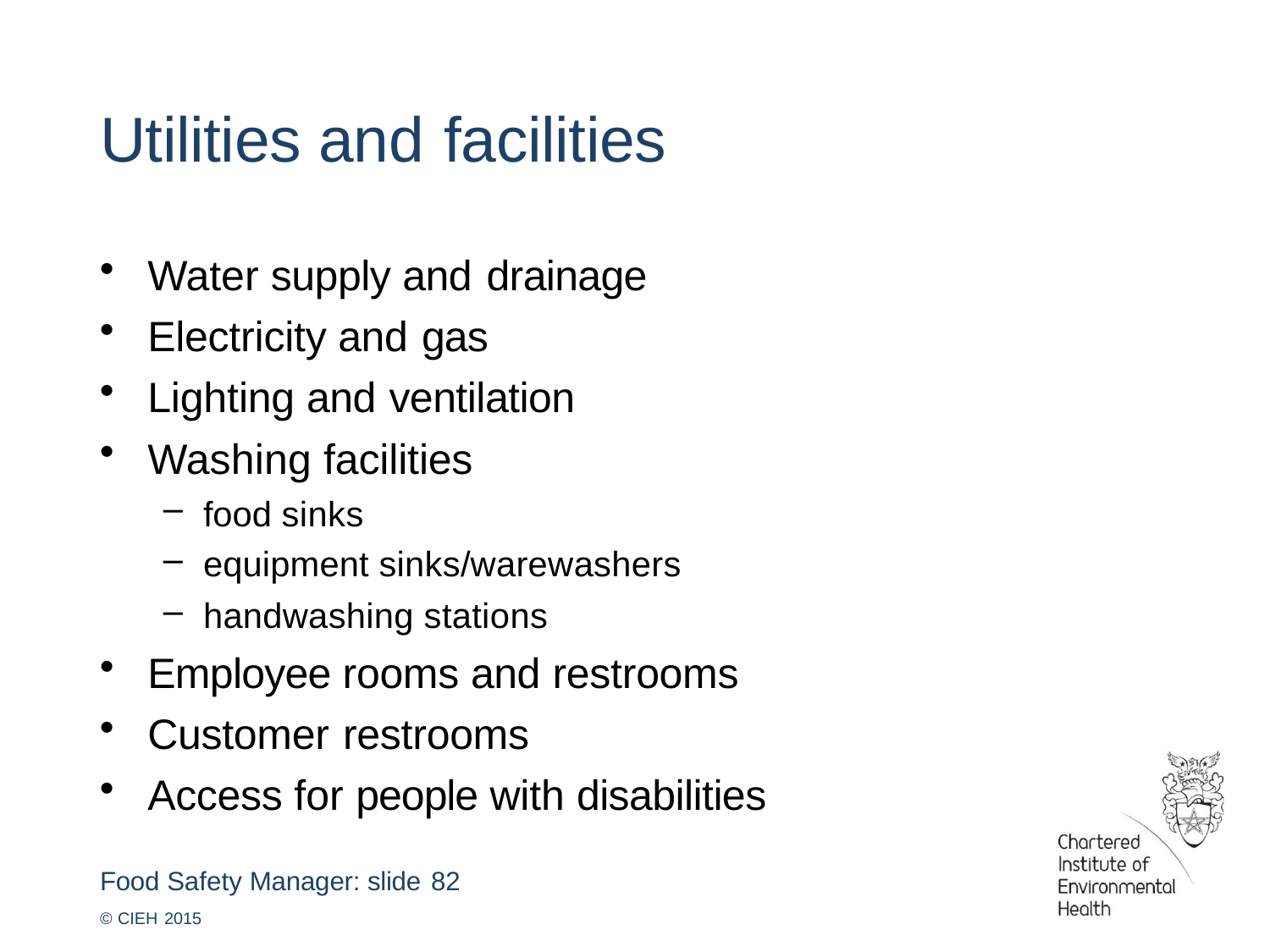

# Utilities and facilities
Water supply and drainage
Electricity and gas
Lighting and ventilation
Washing facilities
food sinks
equipment sinks/warewashers
handwashing stations
Employee rooms and restrooms
Customer restrooms
Access for people with disabilities
Food Safety Manager: slide 82
© CIEH 2015